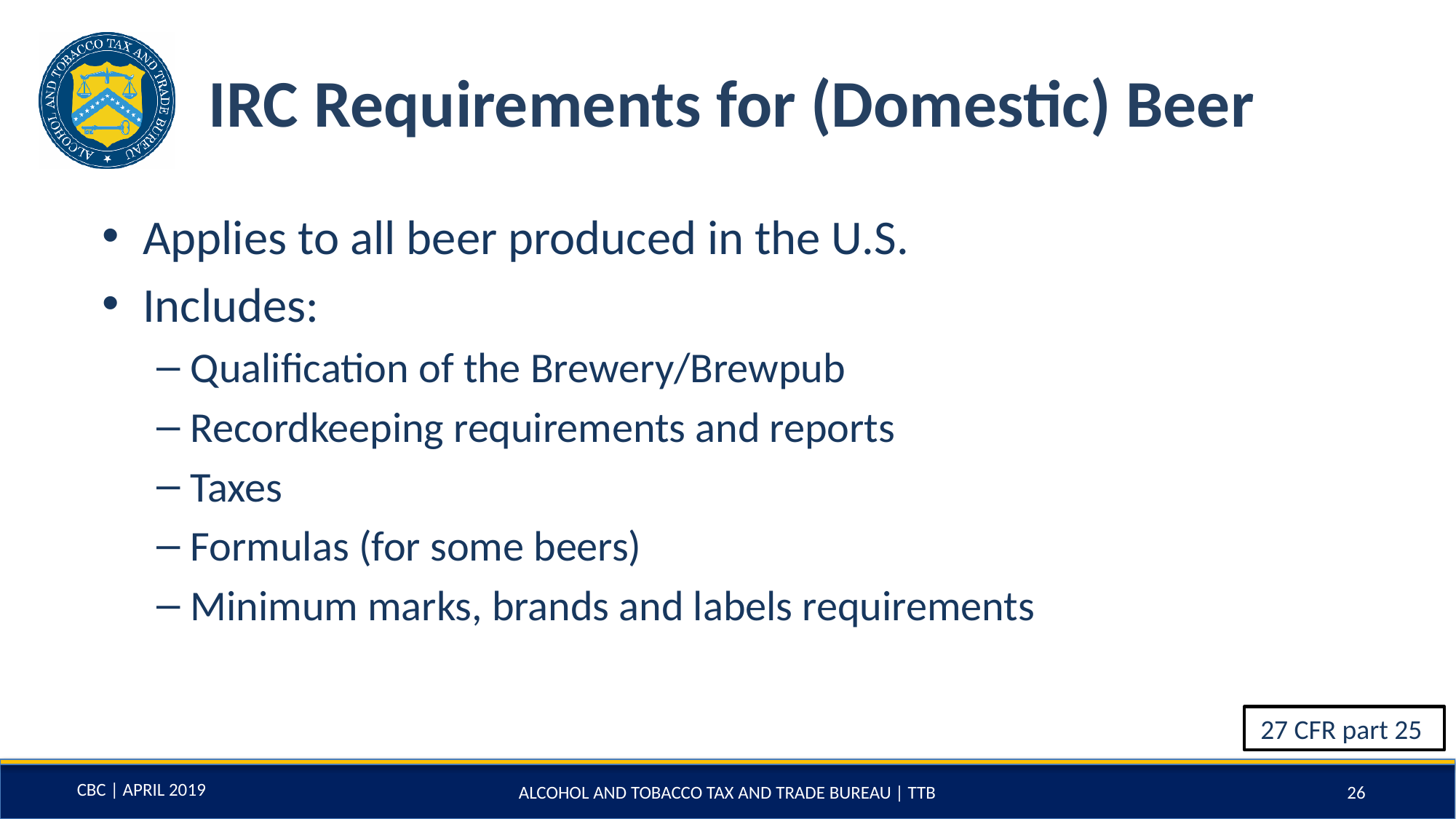

# IRC Requirements for (Domestic) Beer
Applies to all beer produced in the U.S.
Includes:
Qualification of the Brewery/Brewpub
Recordkeeping requirements and reports
Taxes
Formulas (for some beers)
Minimum marks, brands and labels requirements
27 CFR part 25
ALCOHOL AND TOBACCO TAX AND TRADE BUREAU | TTB
26